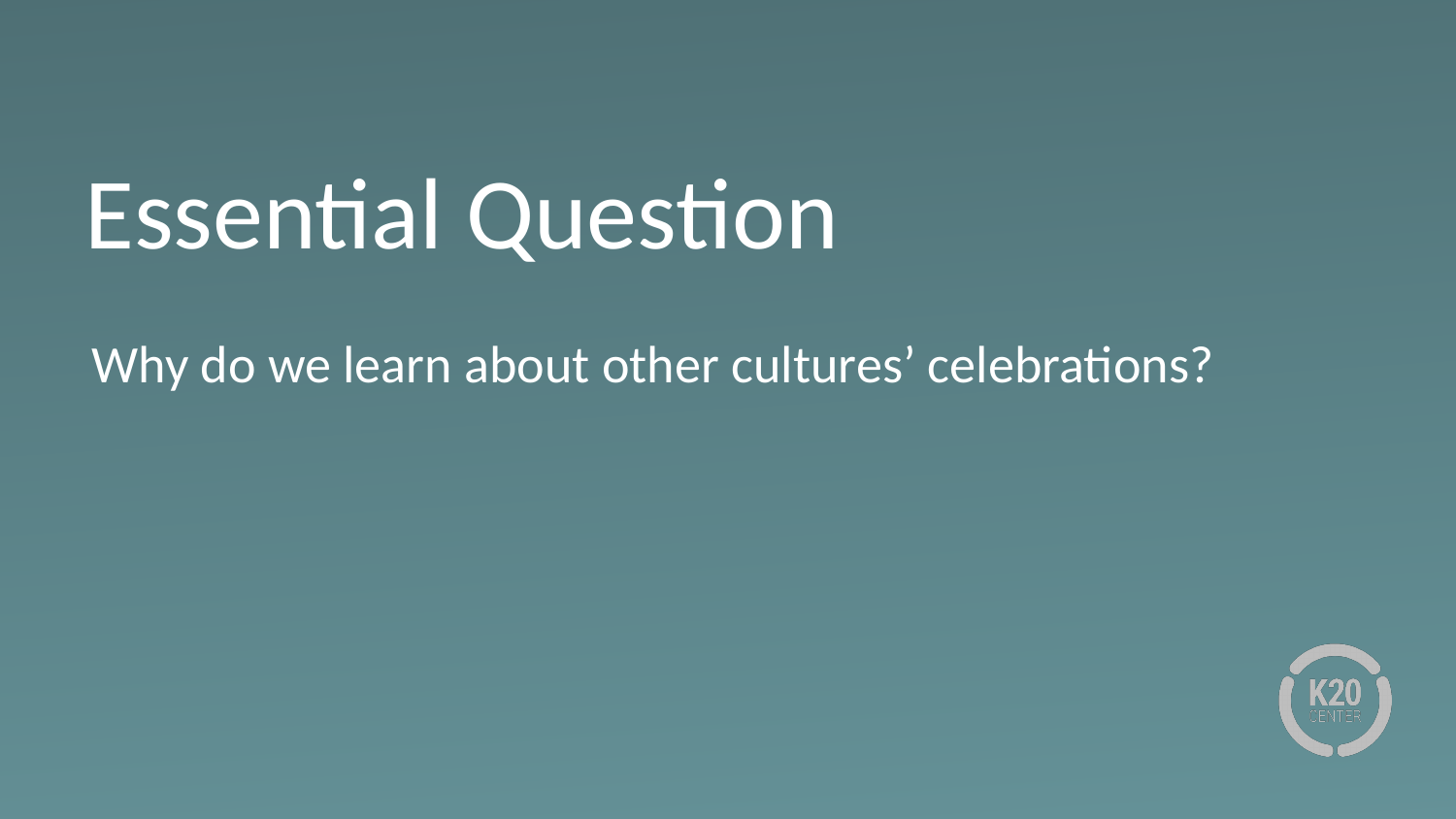

# Essential Question
Why do we learn about other cultures’ celebrations?